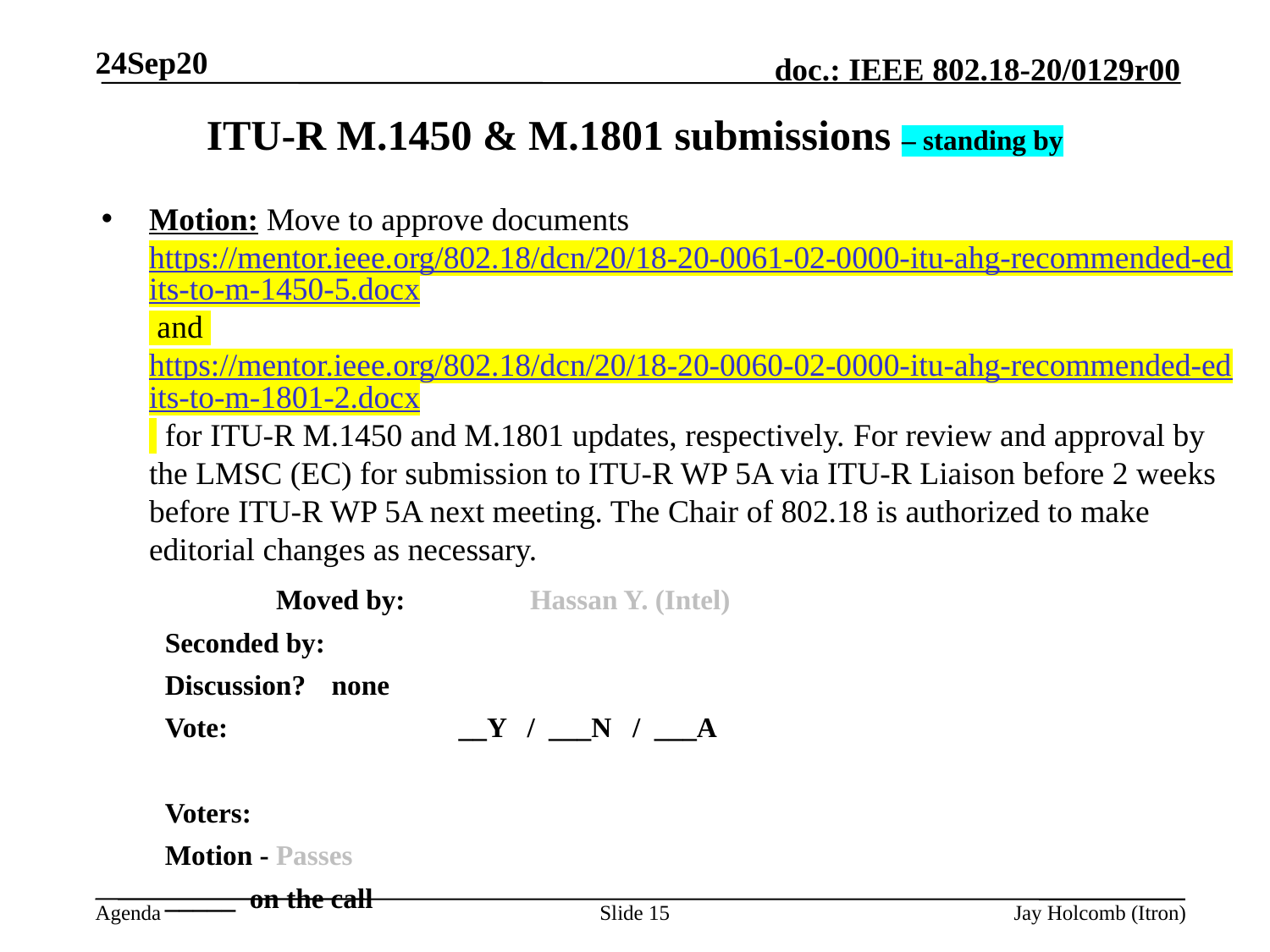

24Sep20
# ITU-R M.1450 & M.1801 submissions – standing by

Motion: Move to approve documents https://mentor.ieee.org/802.18/dcn/20/18-20-0061-02-0000-itu-ahg-recommended-edits-to-m-1450-5.docx and https://mentor.ieee.org/802.18/dcn/20/18-20-0060-02-0000-itu-ahg-recommended-edits-to-m-1801-2.docx  for ITU-R M.1450 and M.1801 updates, respectively. For review and approval by the LMSC (EC) for submission to ITU-R WP 5A via ITU-R Liaison before 2 weeks before ITU-R WP 5A next meeting. The Chair of 802.18 is authorized to make editorial changes as necessary.
		Moved by:  	Hassan Y. (Intel)
Seconded by:
Discussion?	none
Vote:  		__Y   /  ___N   /  ___A

Voters:
Motion - Passes
_____  on the call

Slide 15
Jay Holcomb (Itron)